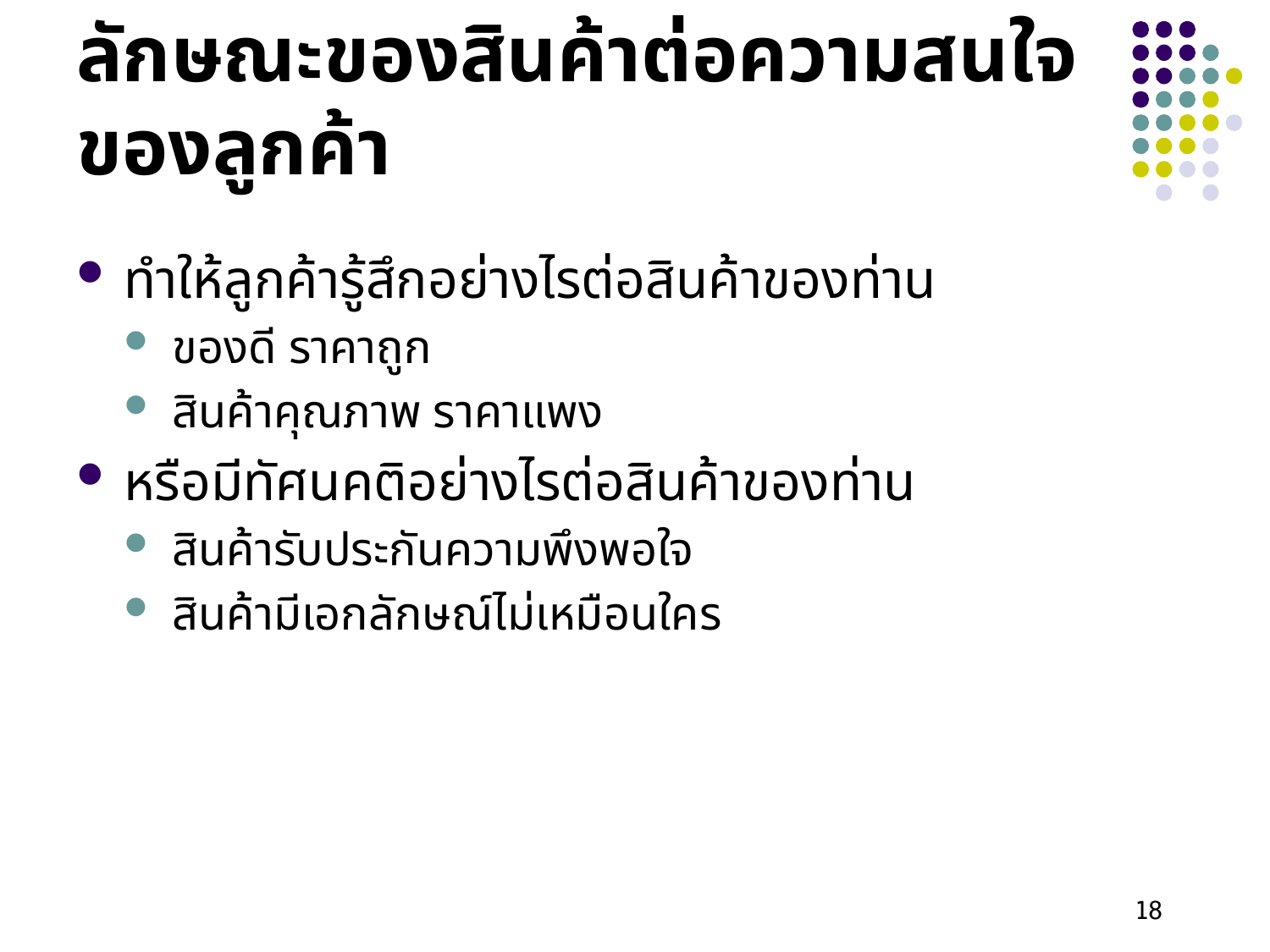

# ลักษณะของสินค้าต่อความสนใจของลูกค้า
ทำให้ลูกค้ารู้สึกอย่างไรต่อสินค้าของท่าน
ของดี ราคาถูก
สินค้าคุณภาพ ราคาแพง
หรือมีทัศนคติอย่างไรต่อสินค้าของท่าน
สินค้ารับประกันความพึงพอใจ
สินค้ามีเอกลักษณ์ไม่เหมือนใคร
18